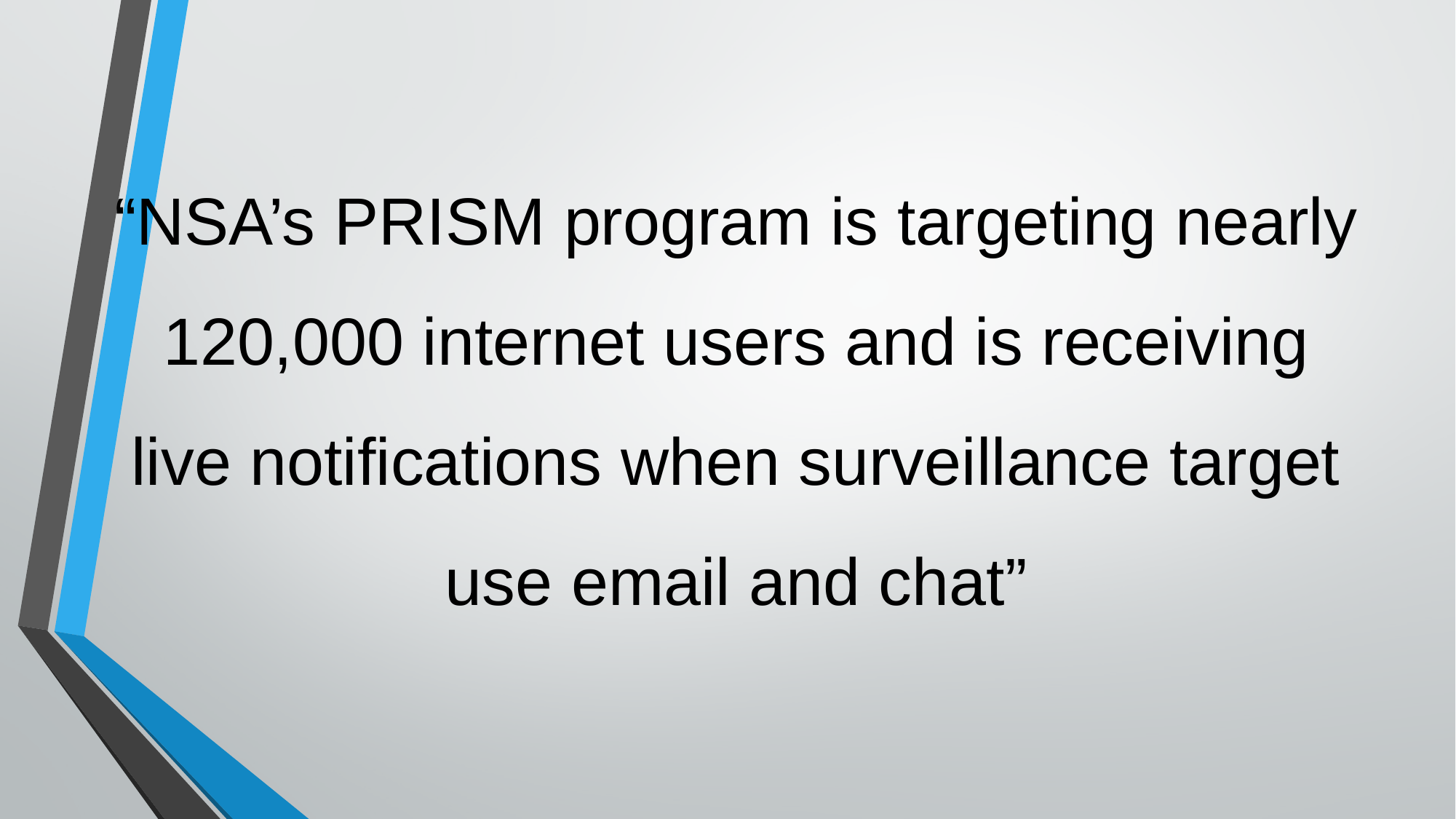

“NSA’s PRISM program is targeting nearly 120,000 internet users and is receiving live notifications when surveillance target use email and chat”